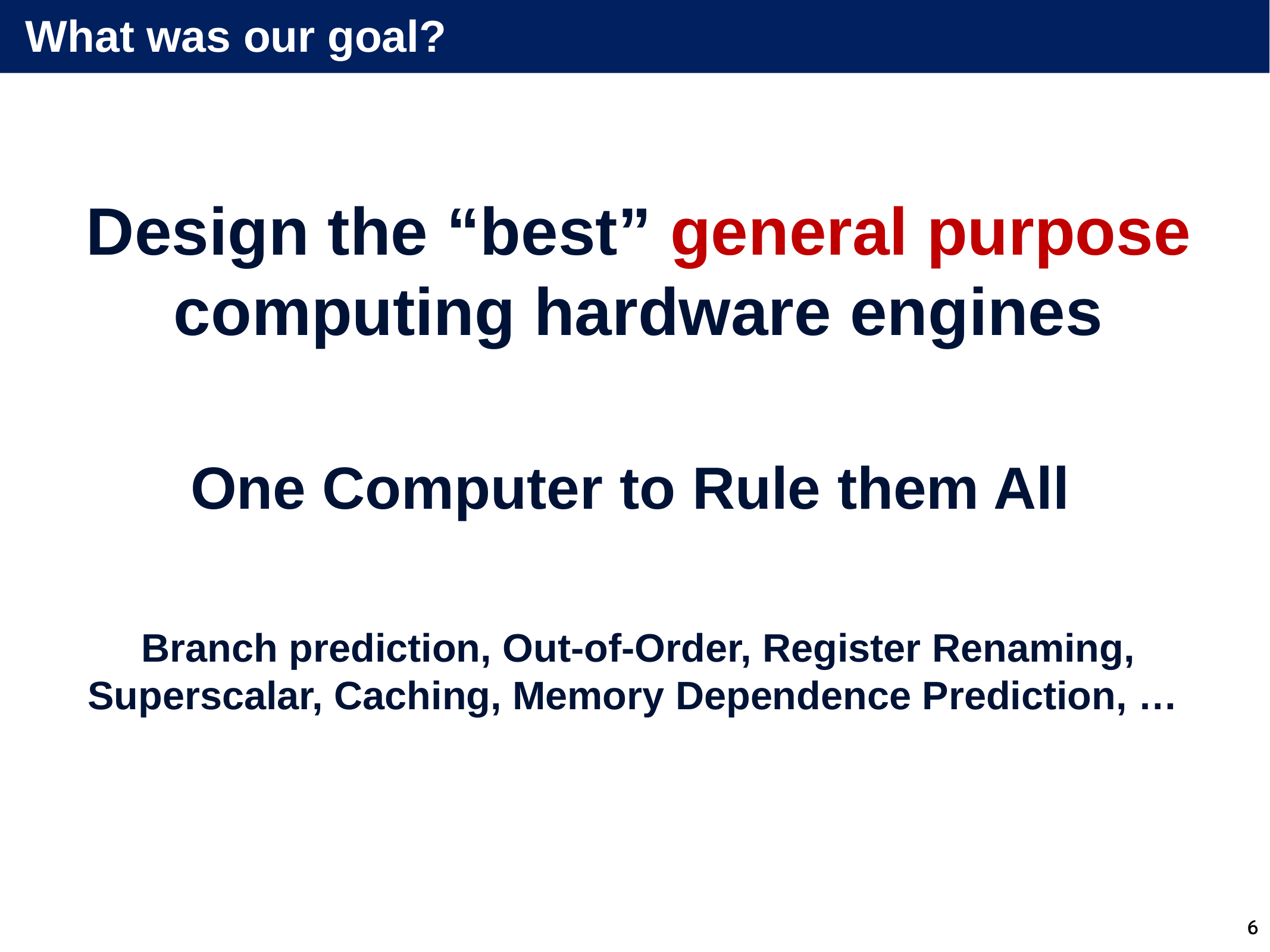

# What was our goal?

Design the “best” general purpose computing hardware engines

One Computer to Rule them All

Branch prediction, Out-of-Order, Register Renaming, Superscalar, Caching, Memory Dependence Prediction, …

6